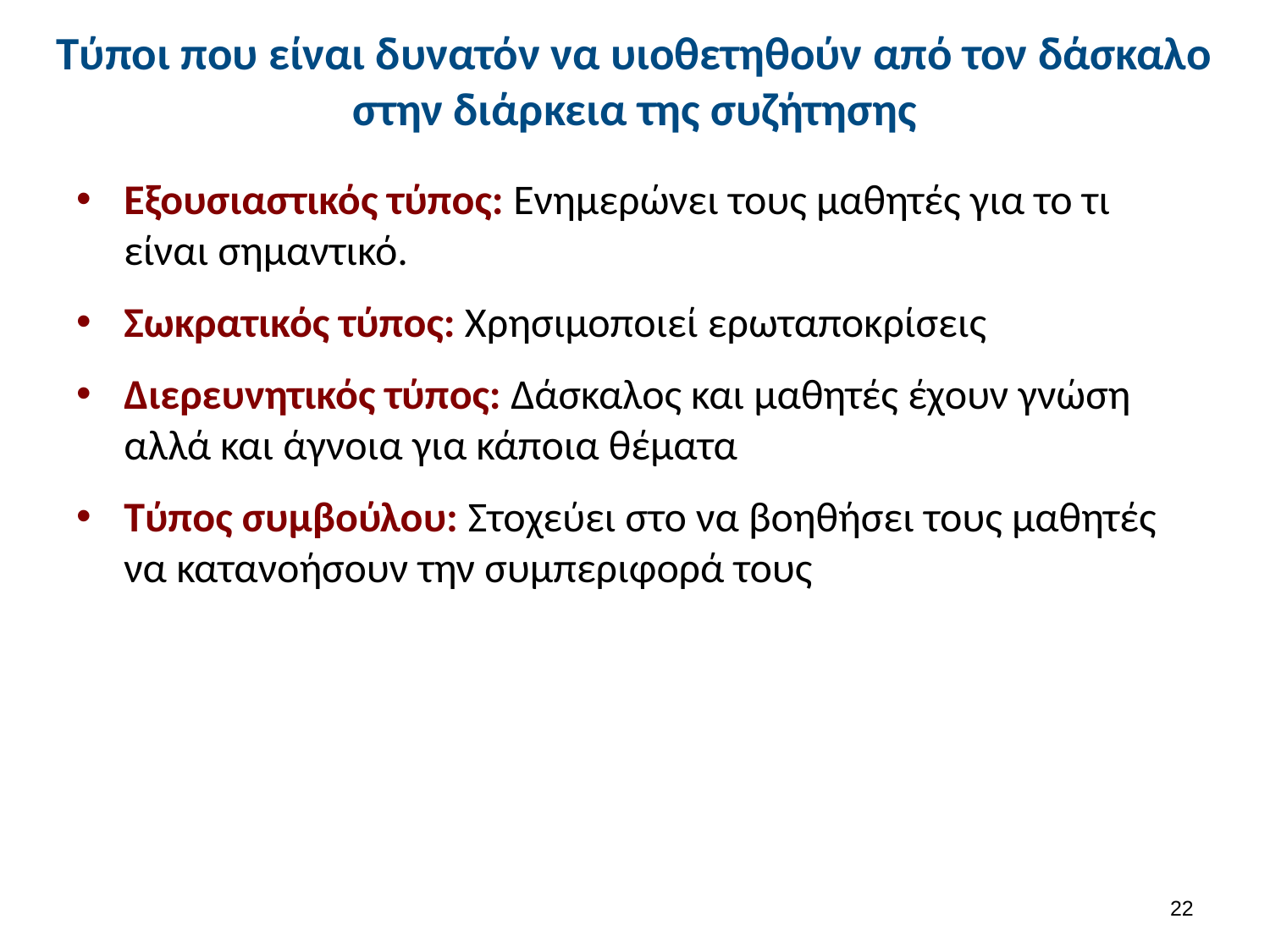

# Τύποι που είναι δυνατόν να υιοθετηθούν από τον δάσκαλο στην διάρκεια της συζήτησης
Εξουσιαστικός τύπος: Ενημερώνει τους μαθητές για το τι είναι σημαντικό.
Σωκρατικός τύπος: Χρησιμοποιεί ερωταποκρίσεις
Διερευνητικός τύπος: Δάσκαλος και μαθητές έχουν γνώση αλλά και άγνοια για κάποια θέματα
Τύπος συμβούλου: Στοχεύει στο να βοηθήσει τους μαθητές να κατανοήσουν την συμπεριφορά τους

22